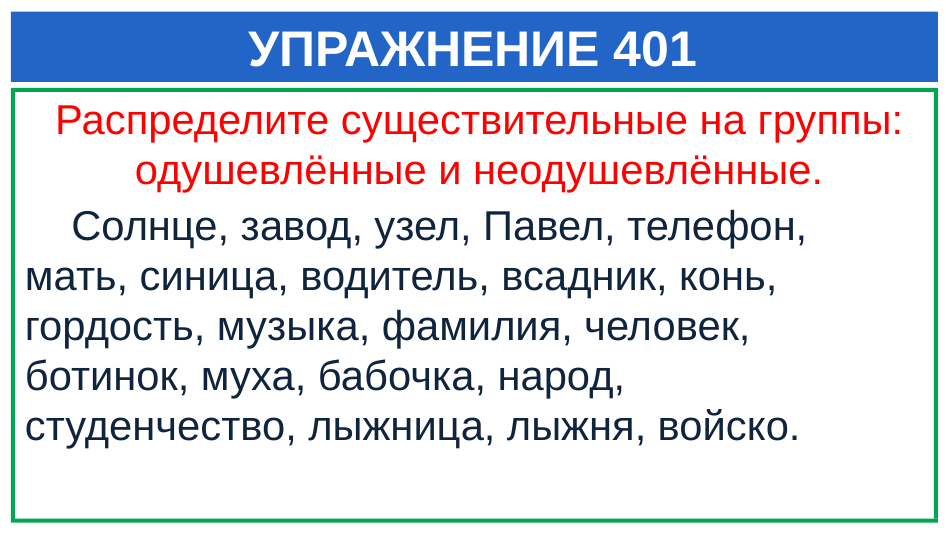

# УПРАЖНЕНИЕ 401
Распределите существительные на группы: одушевлённые и неодушевлённые.
     Солнце, завод, узел, Павел, телефон, мать, синица, водитель, всадник, конь, гордость, музыка, фамилия, человек, ботинок, муха, бабочка, народ, студенчество, лыжница, лыжня, войско.